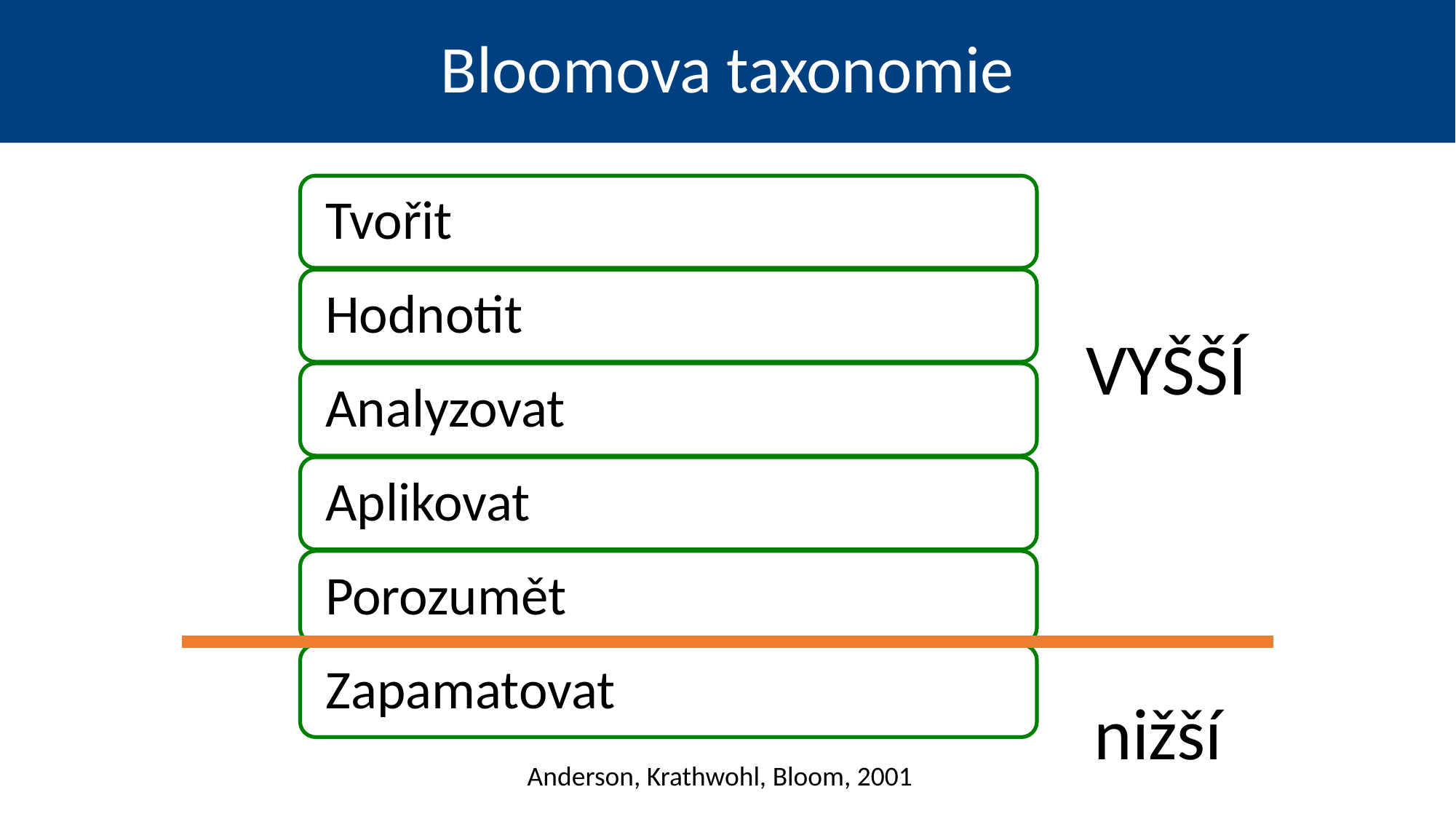

# Bloomova taxonomie
Tvořit
Hodnotit
Analyzovat
Aplikovat
Porozumět
Zapamatovat
VYŠŠÍ
nižší
Anderson, Krathwohl, Bloom, 2001